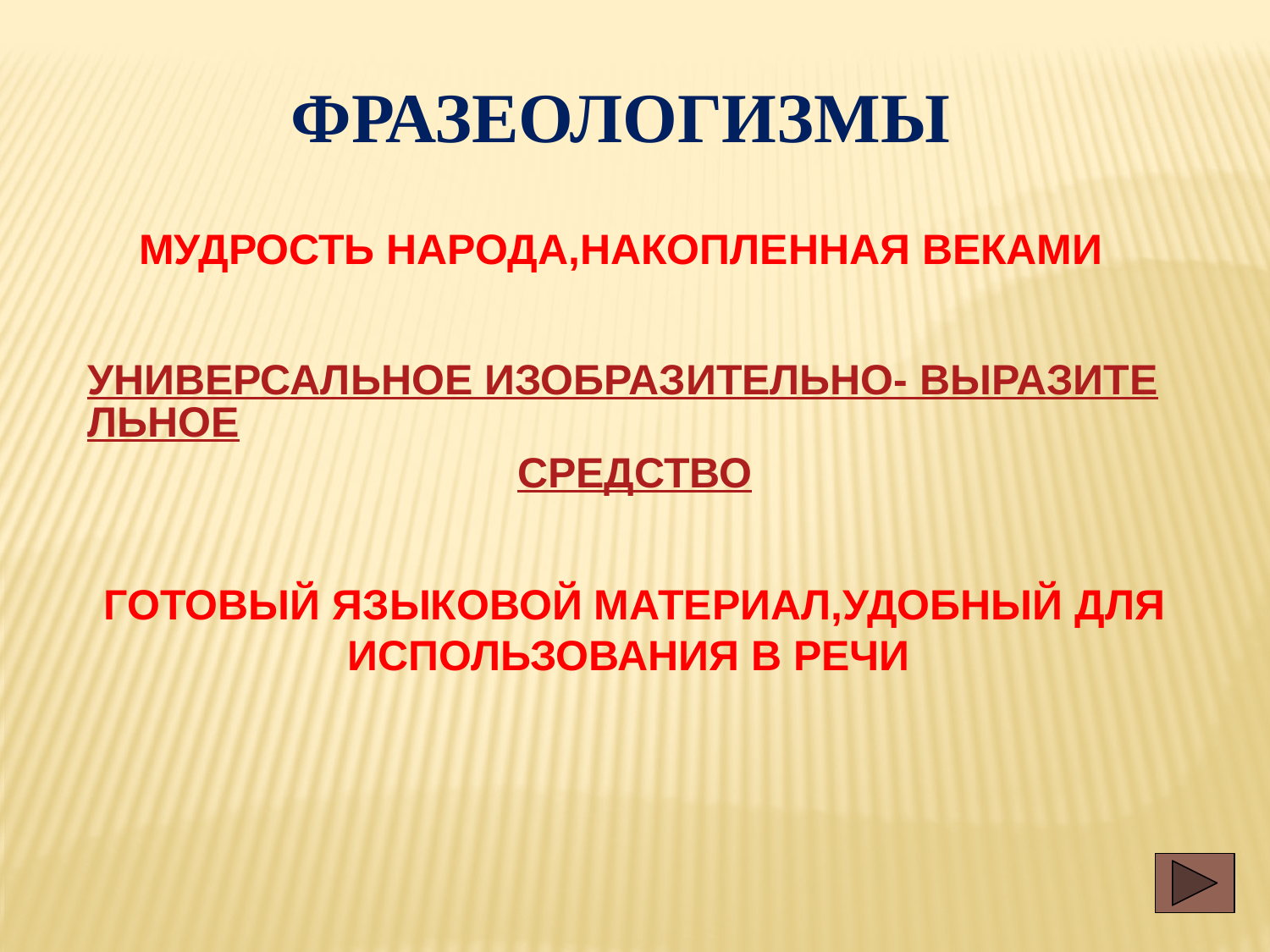

ФРАЗЕОЛОГИЗМЫ
МУДРОСТЬ НАРОДА,НАКОПЛЕННАЯ ВЕКАМИ
УНИВЕРСАЛЬНОЕ ИЗОБРАЗИТЕЛЬНО- ВЫРАЗИТЕЛЬНОЕ
СРЕДСТВО

ГОТОВЫЙ ЯЗЫКОВОЙ МАТЕРИАЛ,УДОБНЫЙ ДЛЯ ИСПОЛЬЗОВАНИЯ В РЕЧИ